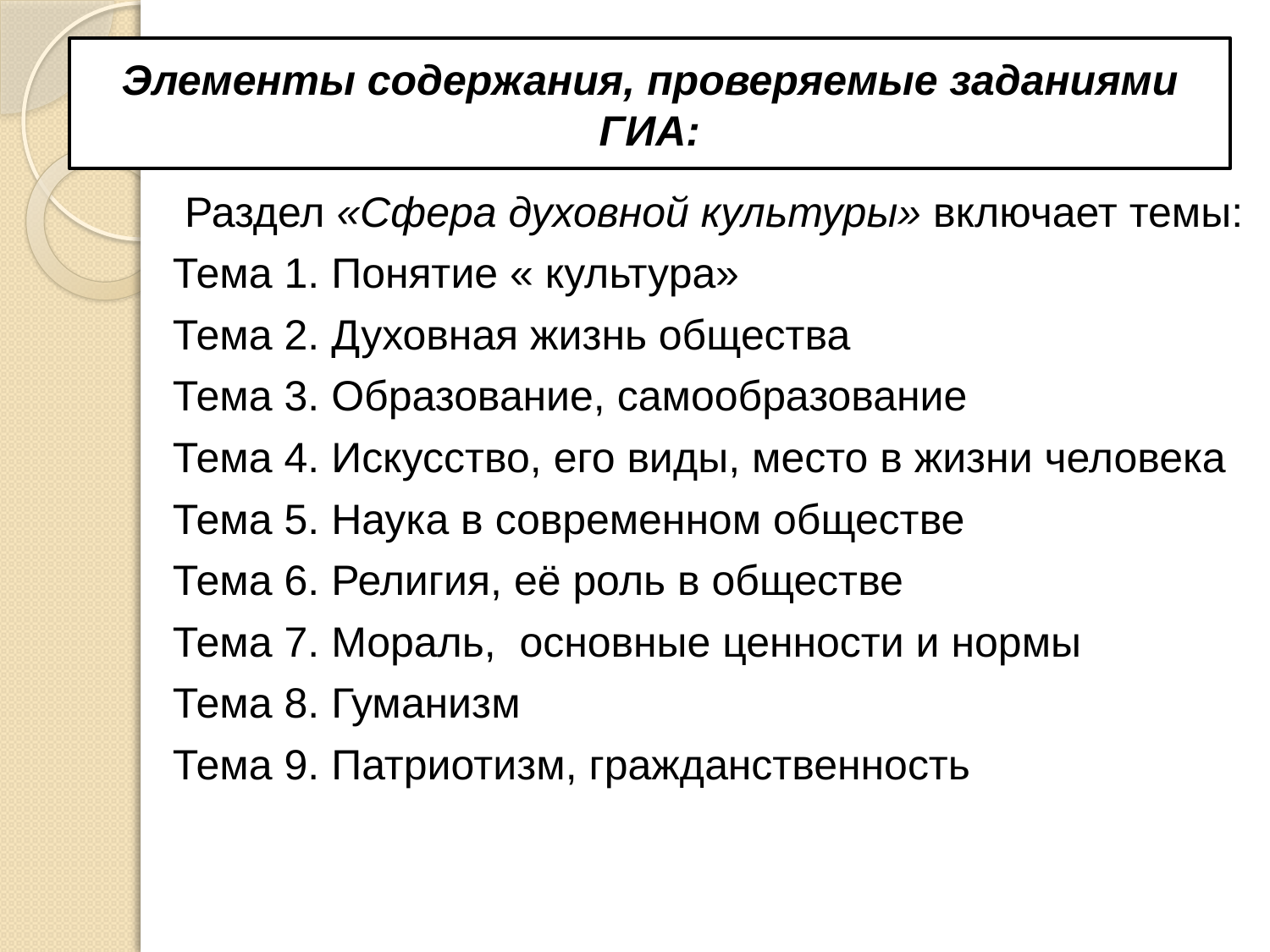

# Элементы содержания, проверяемые заданиями ГИА:
 Раздел «Сфера духовной культуры» включает темы:
Тема 1. Понятие « культура»
Тема 2. Духовная жизнь общества
Тема 3. Образование, самообразование
Тема 4. Искусство, его виды, место в жизни человека
Тема 5. Наука в современном обществе
Тема 6. Религия, её роль в обществе
Тема 7. Мораль,  основные ценности и нормы
Тема 8. Гуманизм
Тема 9. Патриотизм, гражданственность